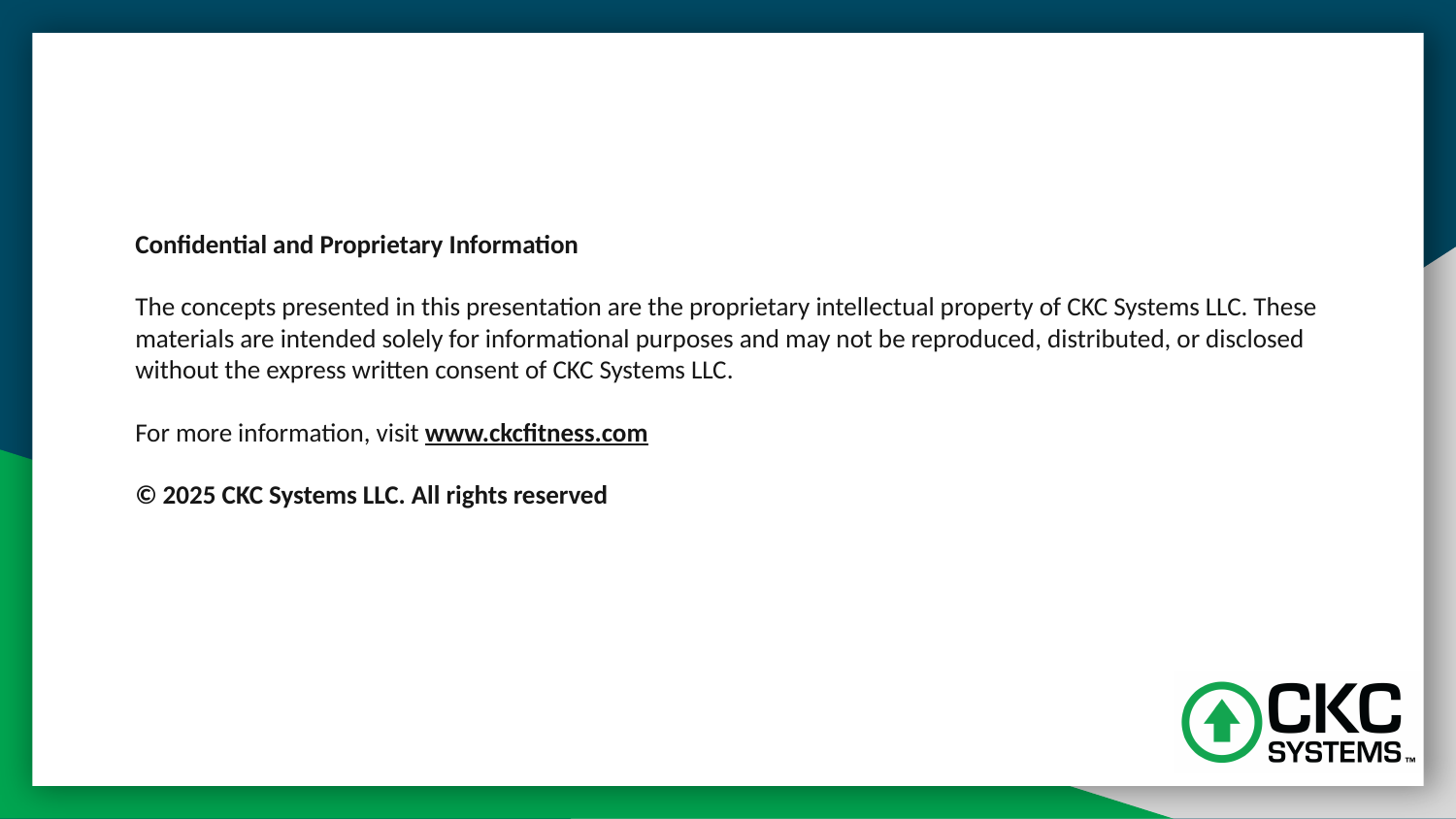

Confidential and Proprietary Information

The concepts presented in this presentation are the proprietary intellectual property of CKC Systems LLC. These materials are intended solely for informational purposes and may not be reproduced, distributed, or disclosed without the express written consent of CKC Systems LLC.

For more information, visit www.ckcfitness.com

© 2025 CKC Systems LLC. All rights reserved